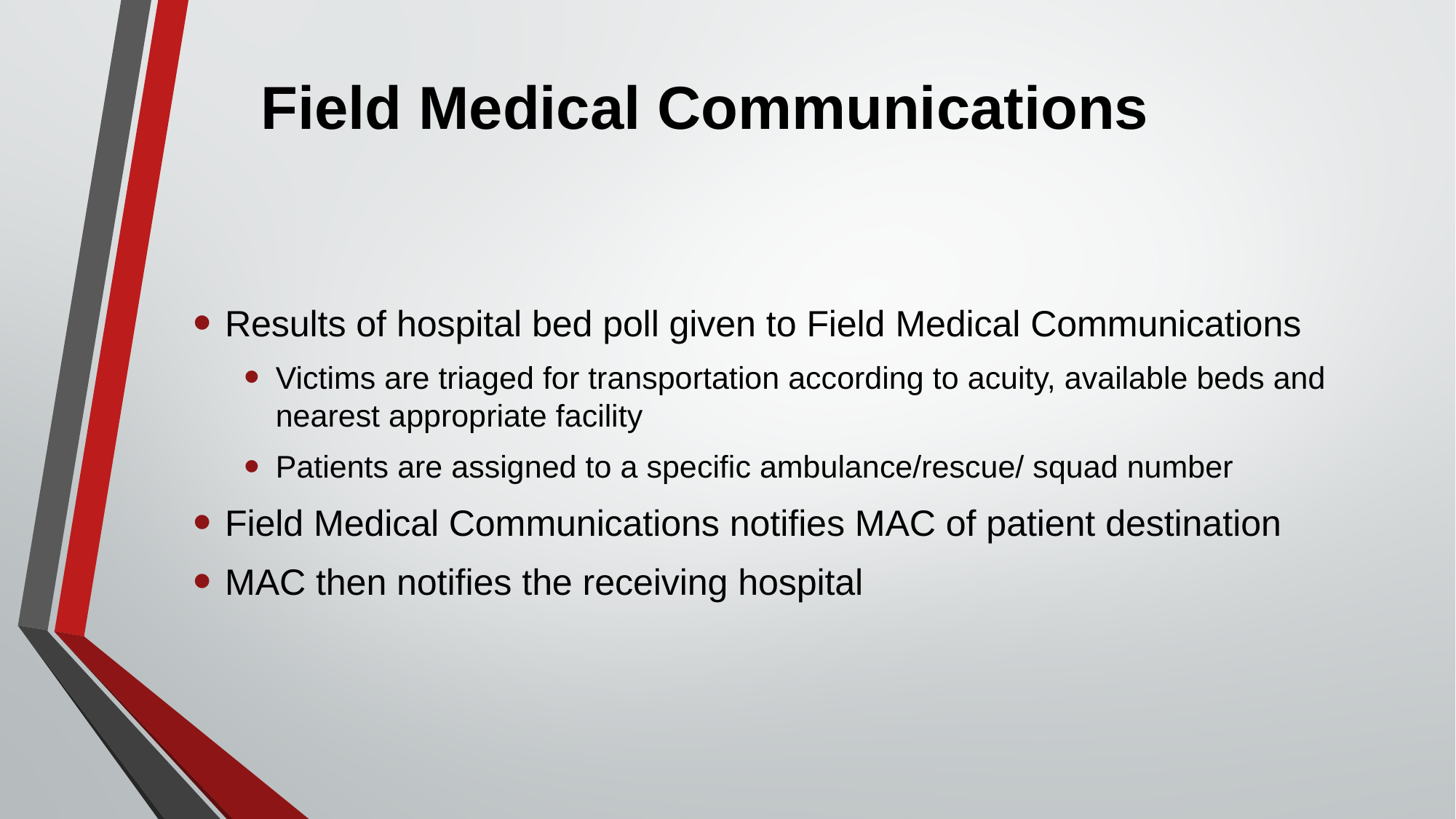

Field Medical Communications
Results of hospital bed poll given to Field Medical Communications
Victims are triaged for transportation according to acuity, available beds and nearest appropriate facility
Patients are assigned to a specific ambulance/rescue/ squad number
Field Medical Communications notifies MAC of patient destination
MAC then notifies the receiving hospital